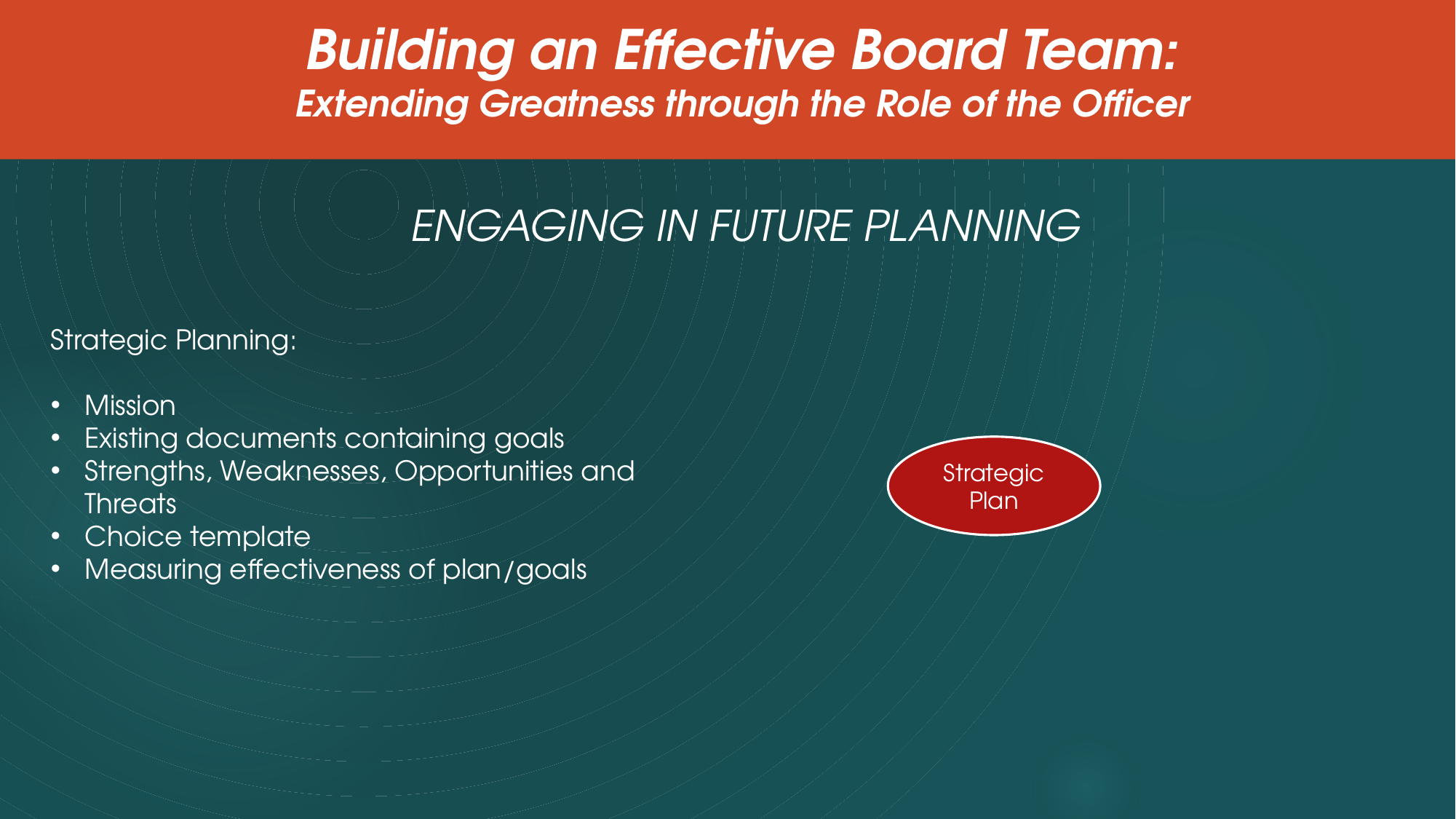

Building an Effective Board Team:
Extending Greatness through the Role of the Officer

ENGAGING IN FUTURE PLANNING

Strategic Plan
Mission
Strategic Planning:

Mission
Existing documents containing goals
Strengths, Weaknesses, Opportunities and Threats
Choice template
Measuring effectiveness of plan/goals